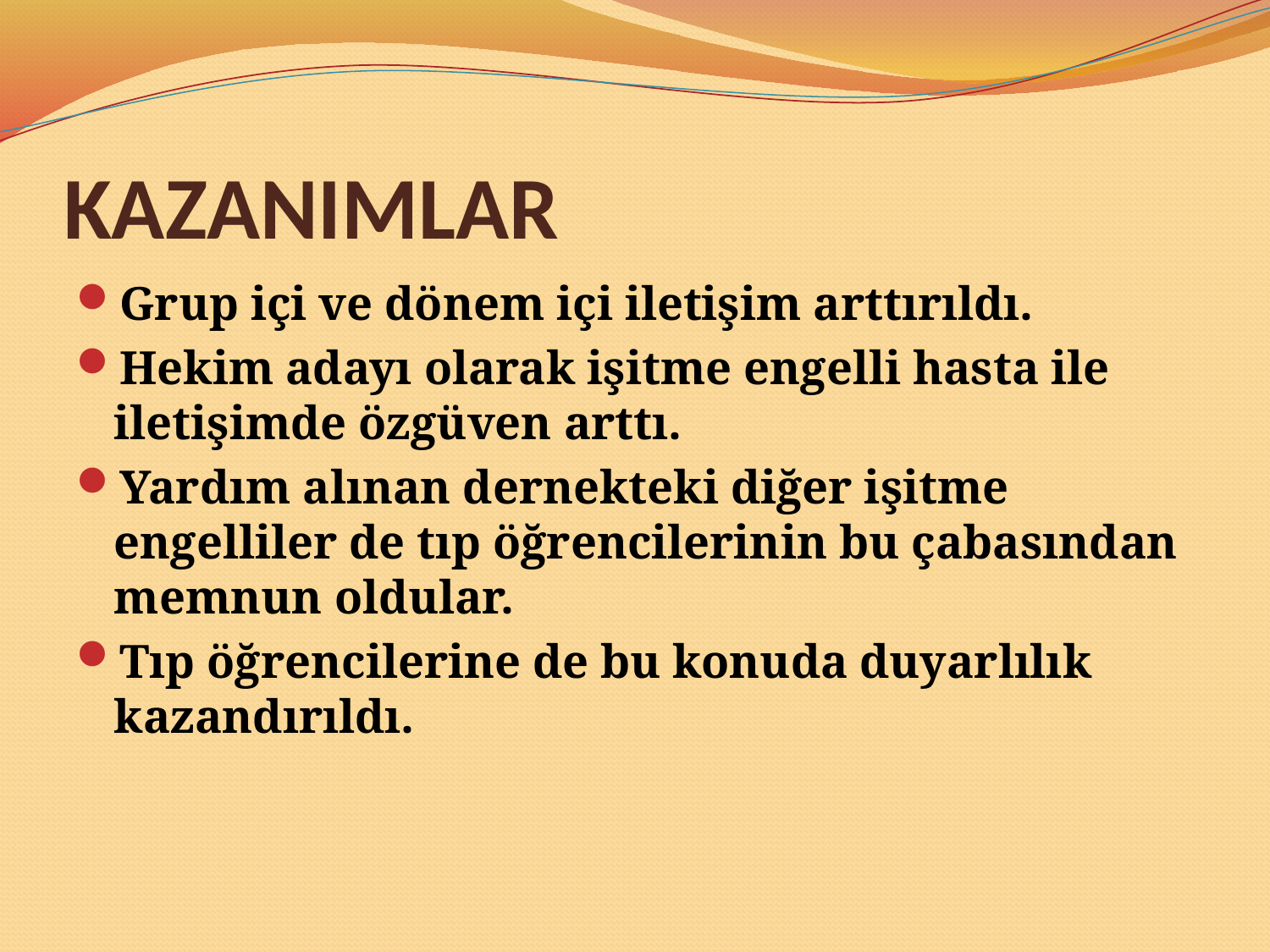

# KAZANIMLAR
Grup içi ve dönem içi iletişim arttırıldı.
Hekim adayı olarak işitme engelli hasta ile iletişimde özgüven arttı.
Yardım alınan dernekteki diğer işitme engelliler de tıp öğrencilerinin bu çabasından memnun oldular.
Tıp öğrencilerine de bu konuda duyarlılık kazandırıldı.